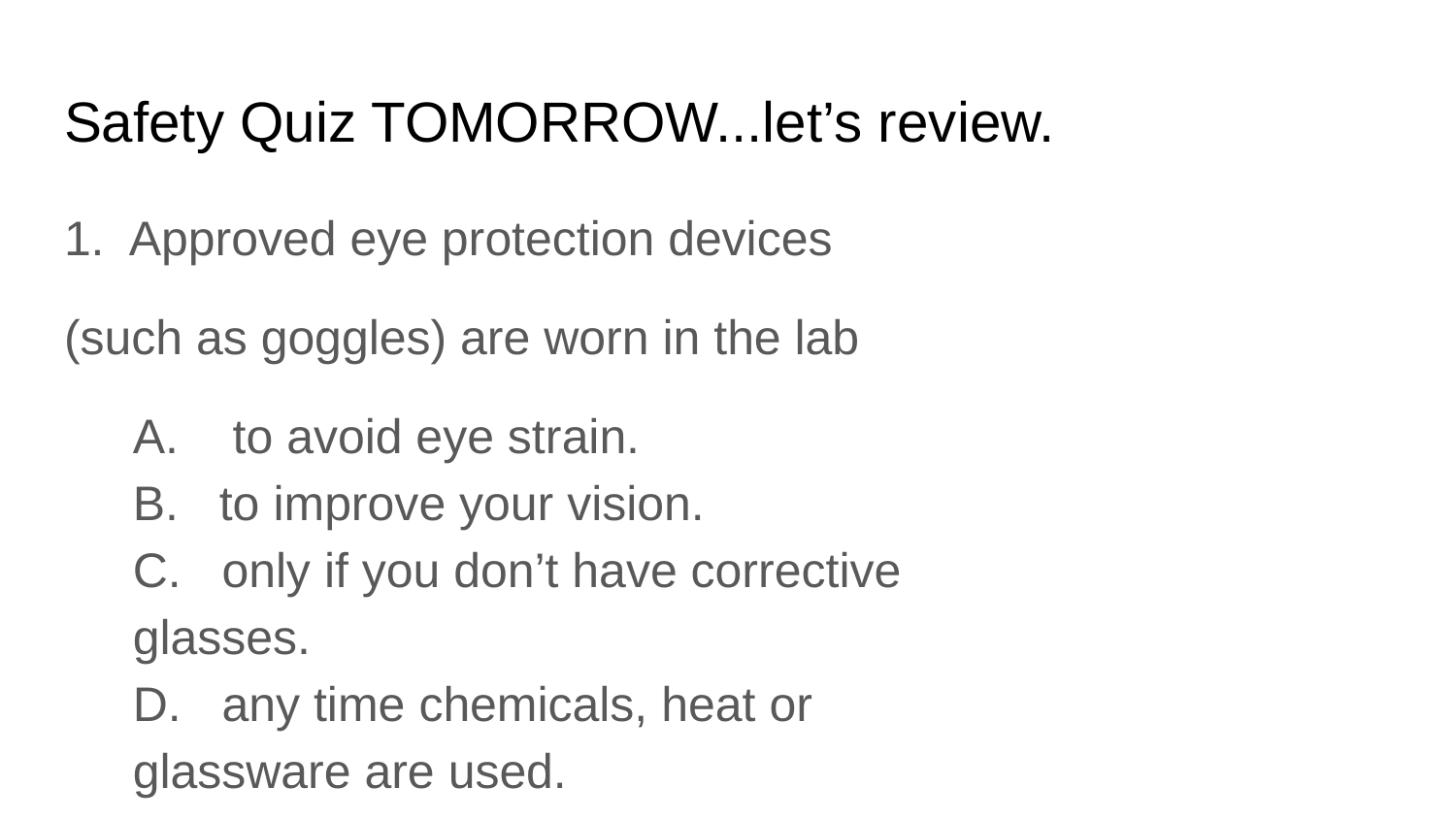

# Safety Quiz TOMORROW...let’s review.
1.  Approved eye protection devices
(such as goggles) are worn in the lab
A.    to avoid eye strain.
B.   to improve your vision.
C.   only if you don’t have corrective
glasses.
D.   any time chemicals, heat or
glassware are used.